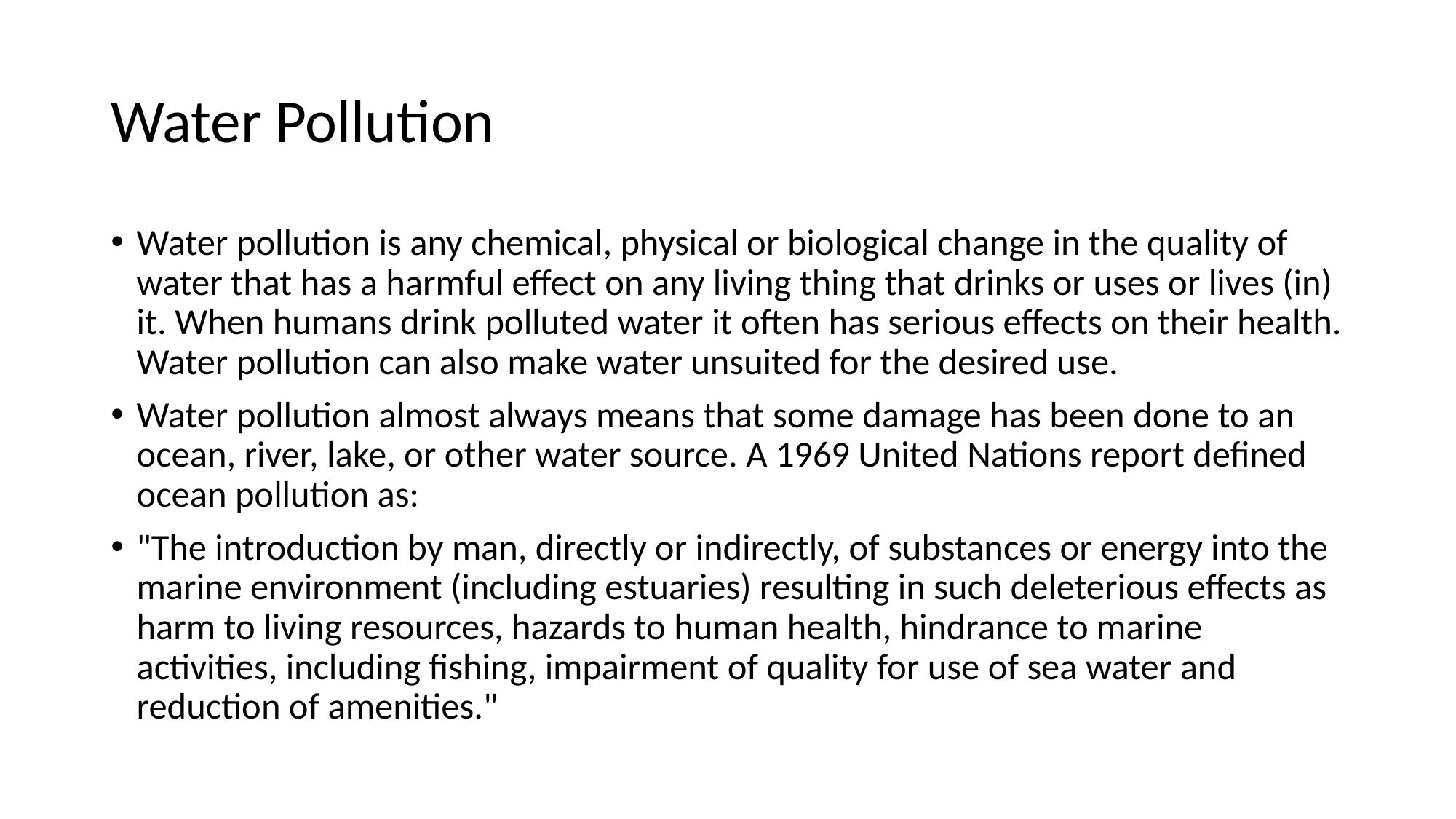

# Water Pollution
Water pollution is any chemical, physical or biological change in the quality of water that has a harmful effect on any living thing that drinks or uses or lives (in) it. When humans drink polluted water it often has serious effects on their health. Water pollution can also make water unsuited for the desired use.
Water pollution almost always means that some damage has been done to an ocean, river, lake, or other water source. A 1969 United Nations report defined ocean pollution as:
"The introduction by man, directly or indirectly, of substances or energy into the marine environment (including estuaries) resulting in such deleterious effects as harm to living resources, hazards to human health, hindrance to marine activities, including fishing, impairment of quality for use of sea water and reduction of amenities."